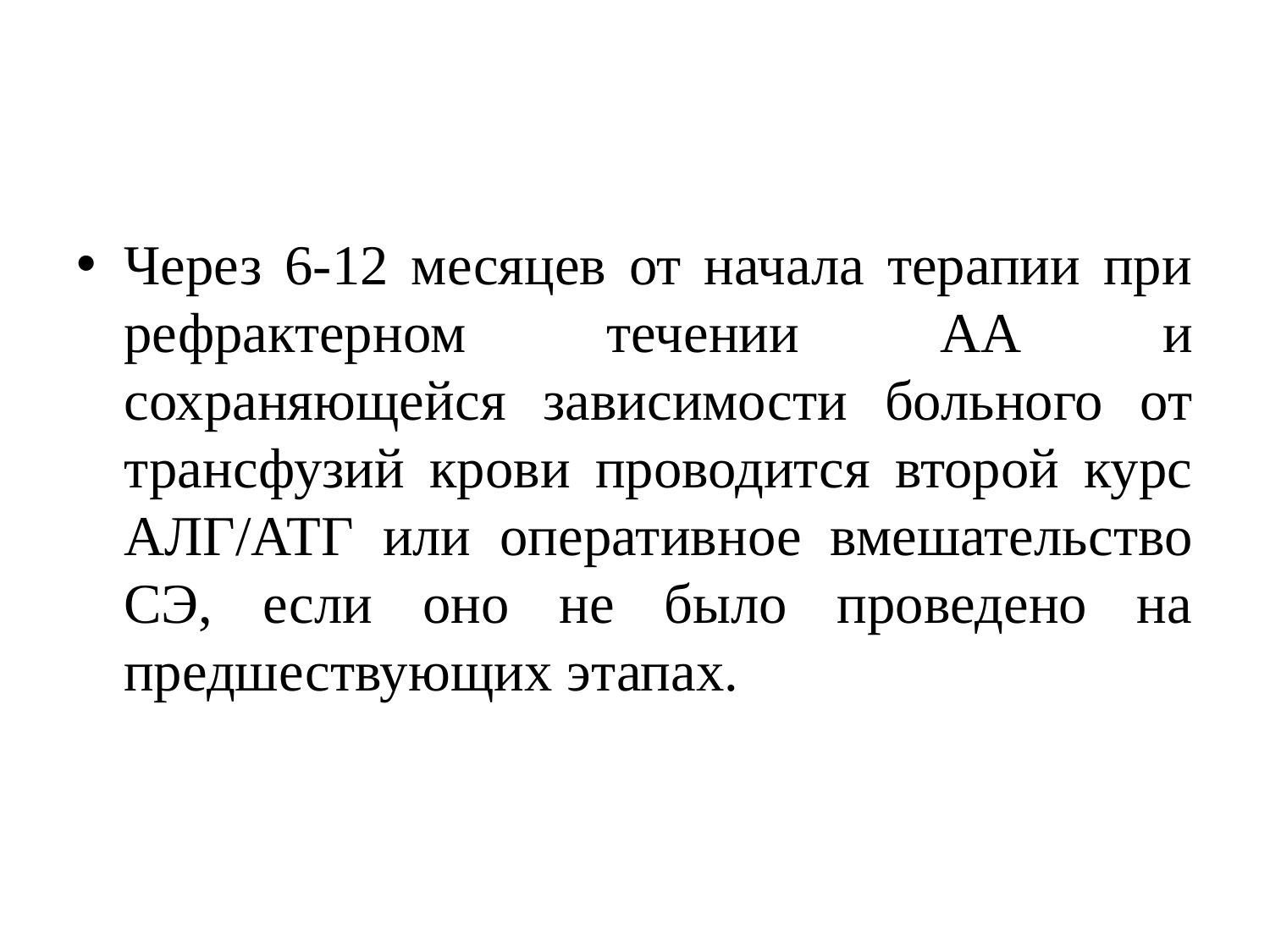

#
Через 6-12 месяцев от начала терапии при рефрактерном течении АА и сохраняющейся зависимости больного от трансфузий крови проводится второй курс АЛГ/АТГ или оперативное вмешательство СЭ, если оно не было проведено на предшествующих этапах.